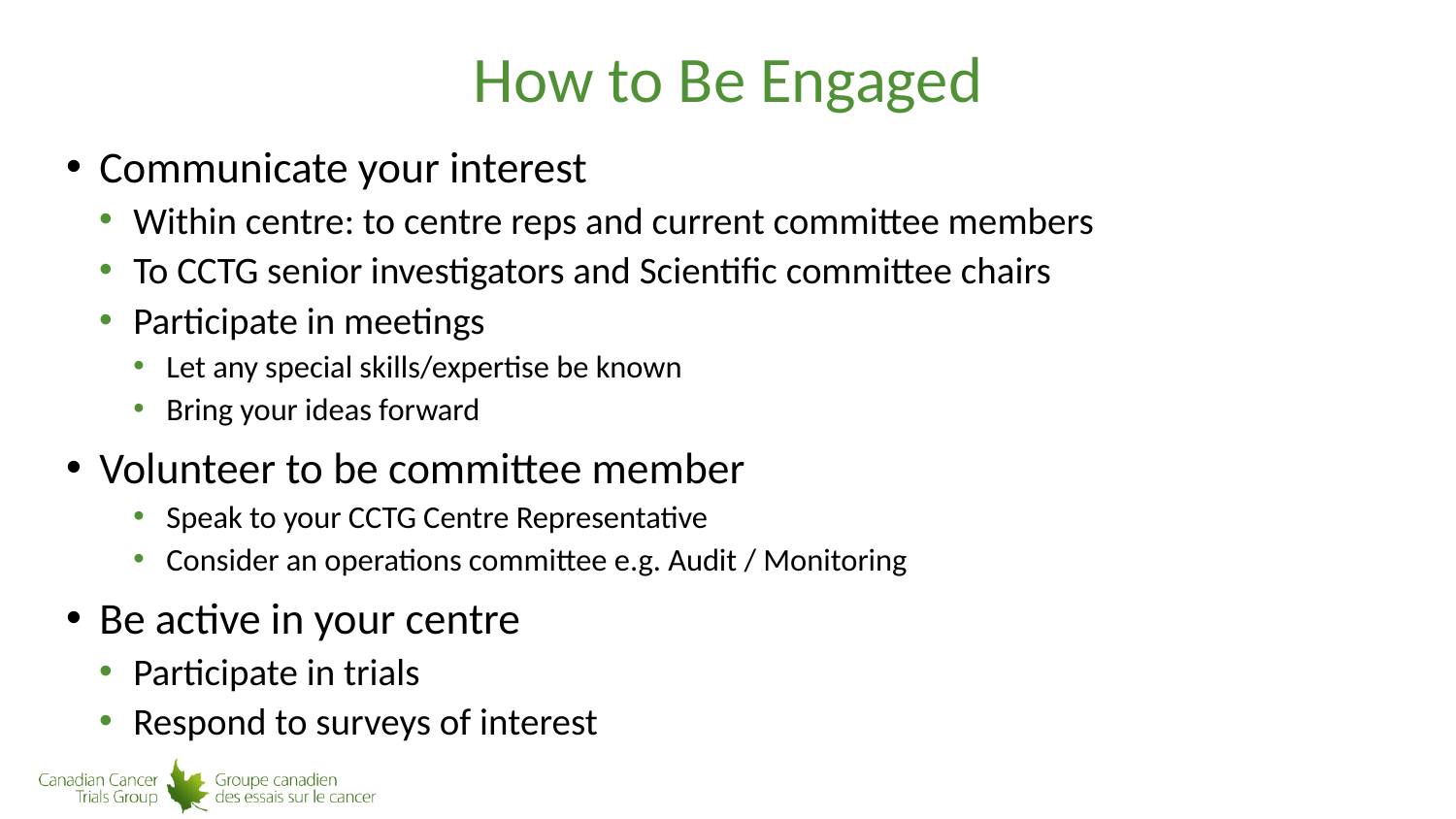

# How to Be Engaged
Communicate your interest
Within centre: to centre reps and current committee members
To CCTG senior investigators and Scientific committee chairs
Participate in meetings
Let any special skills/expertise be known
Bring your ideas forward
Volunteer to be committee member
Speak to your CCTG Centre Representative
Consider an operations committee e.g. Audit / Monitoring
Be active in your centre
Participate in trials
Respond to surveys of interest

26